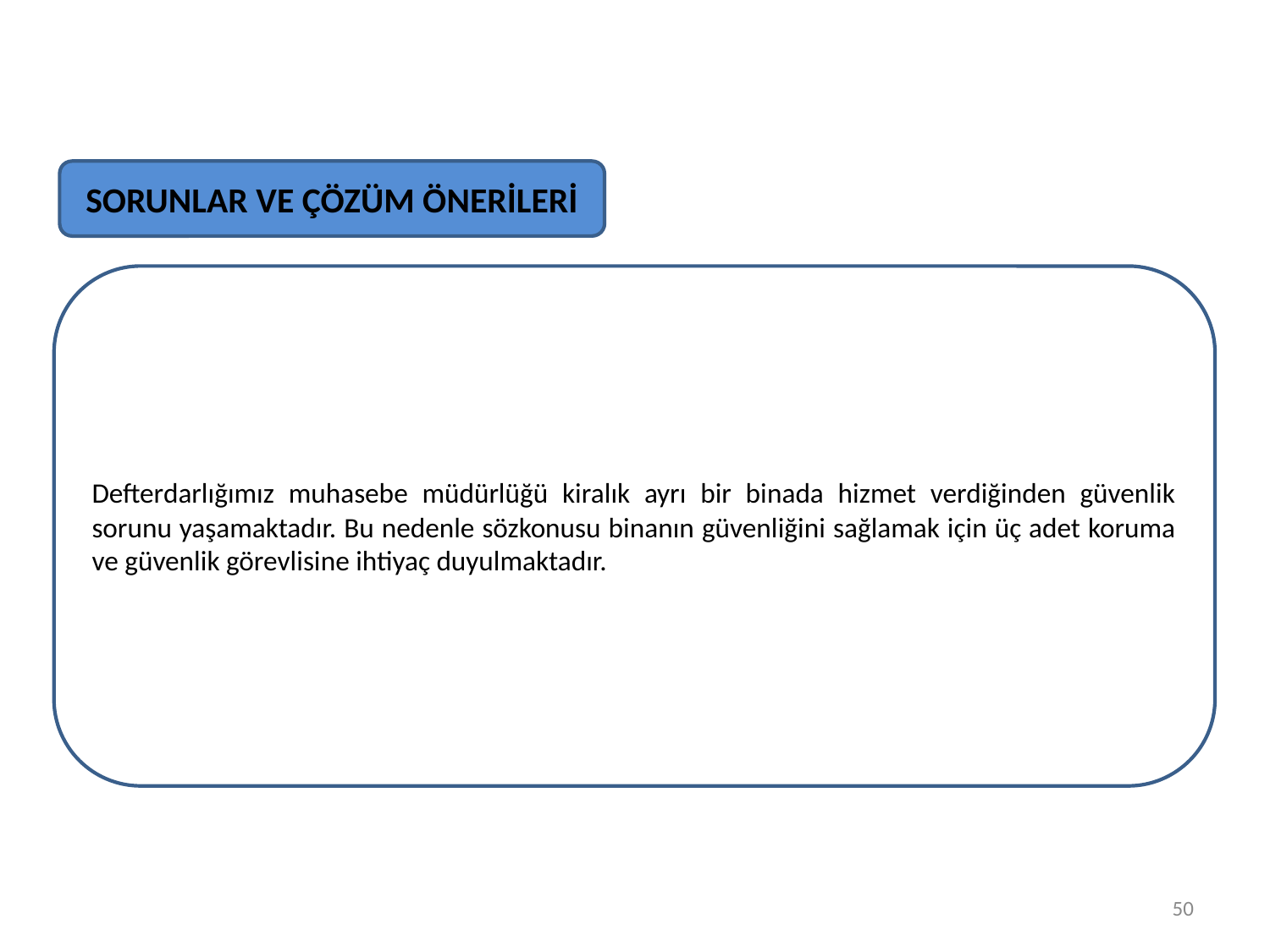

SORUNLAR VE ÇÖZÜM ÖNERİLERİ
Defterdarlığımız muhasebe müdürlüğü kiralık ayrı bir binada hizmet verdiğinden güvenlik sorunu yaşamaktadır. Bu nedenle sözkonusu binanın güvenliğini sağlamak için üç adet koruma ve güvenlik görevlisine ihtiyaç duyulmaktadır.
50